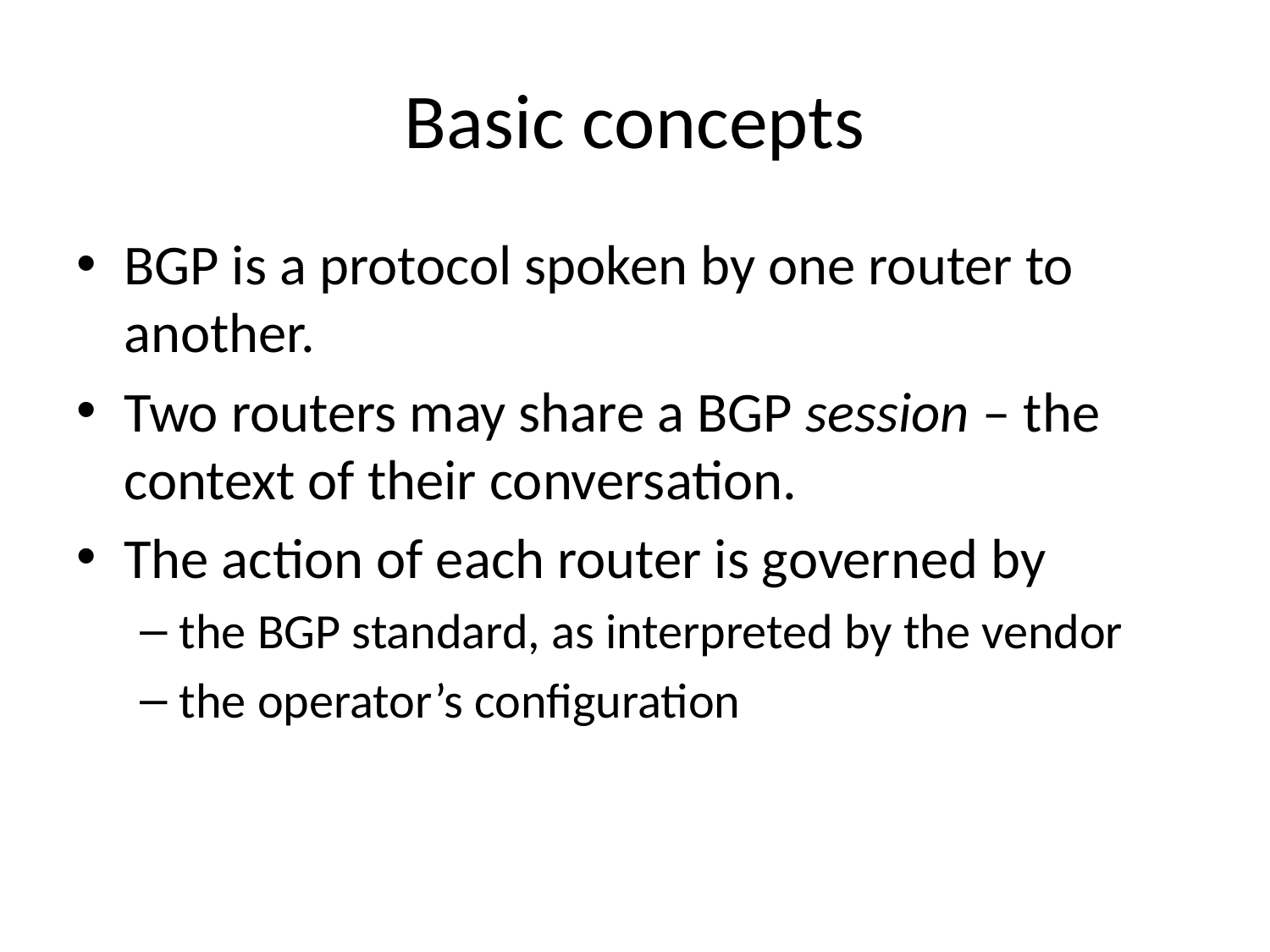

# Basic concepts
BGP is a protocol spoken by one router to another.
Two routers may share a BGP session – the context of their conversation.
The action of each router is governed by
the BGP standard, as interpreted by the vendor
the operator’s configuration